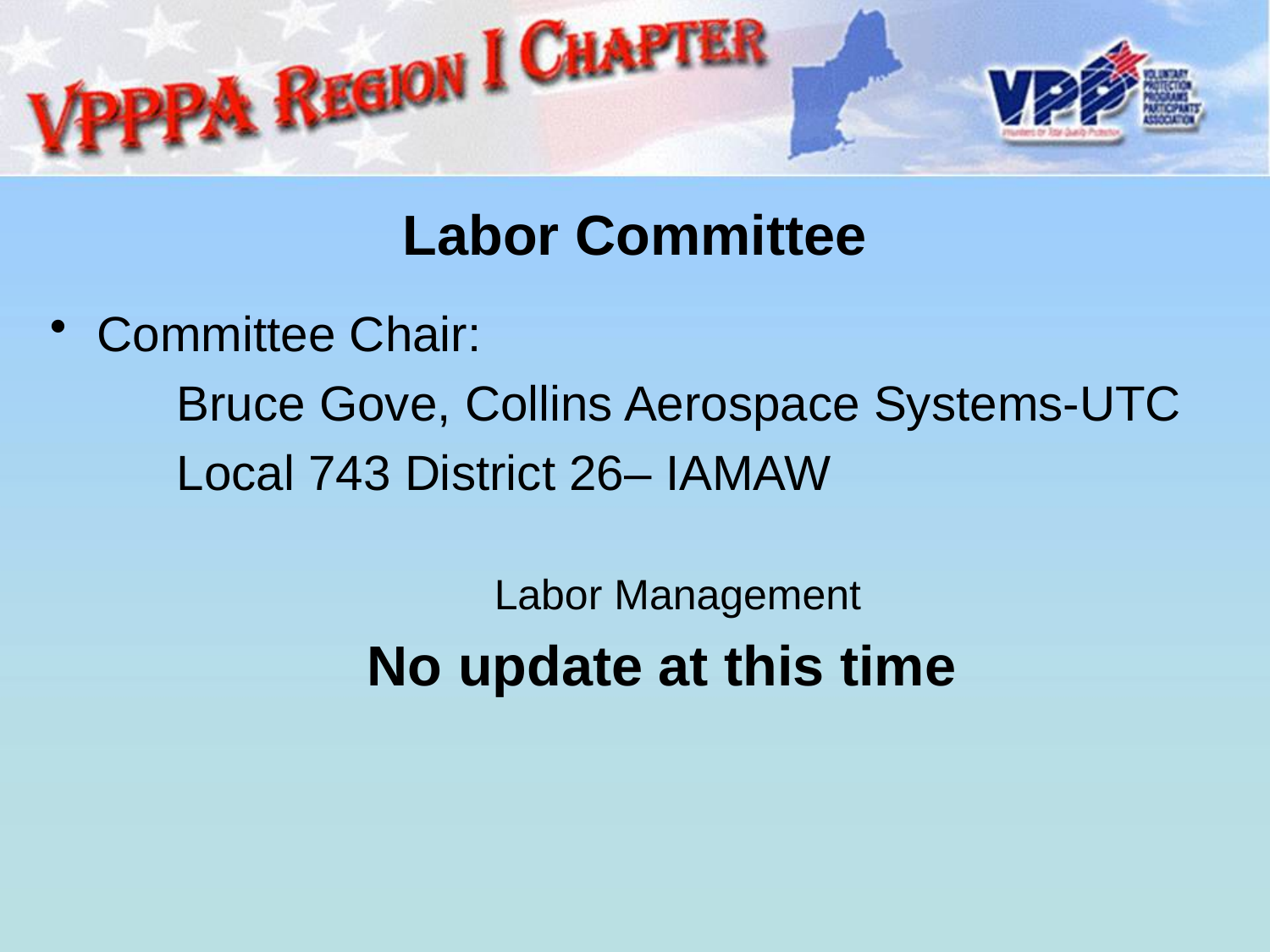

# Labor Committee
Committee Chair:
	Bruce Gove, Collins Aerospace Systems-UTC
	Local 743 District 26– IAMAW

			Labor Management
		No update at this time